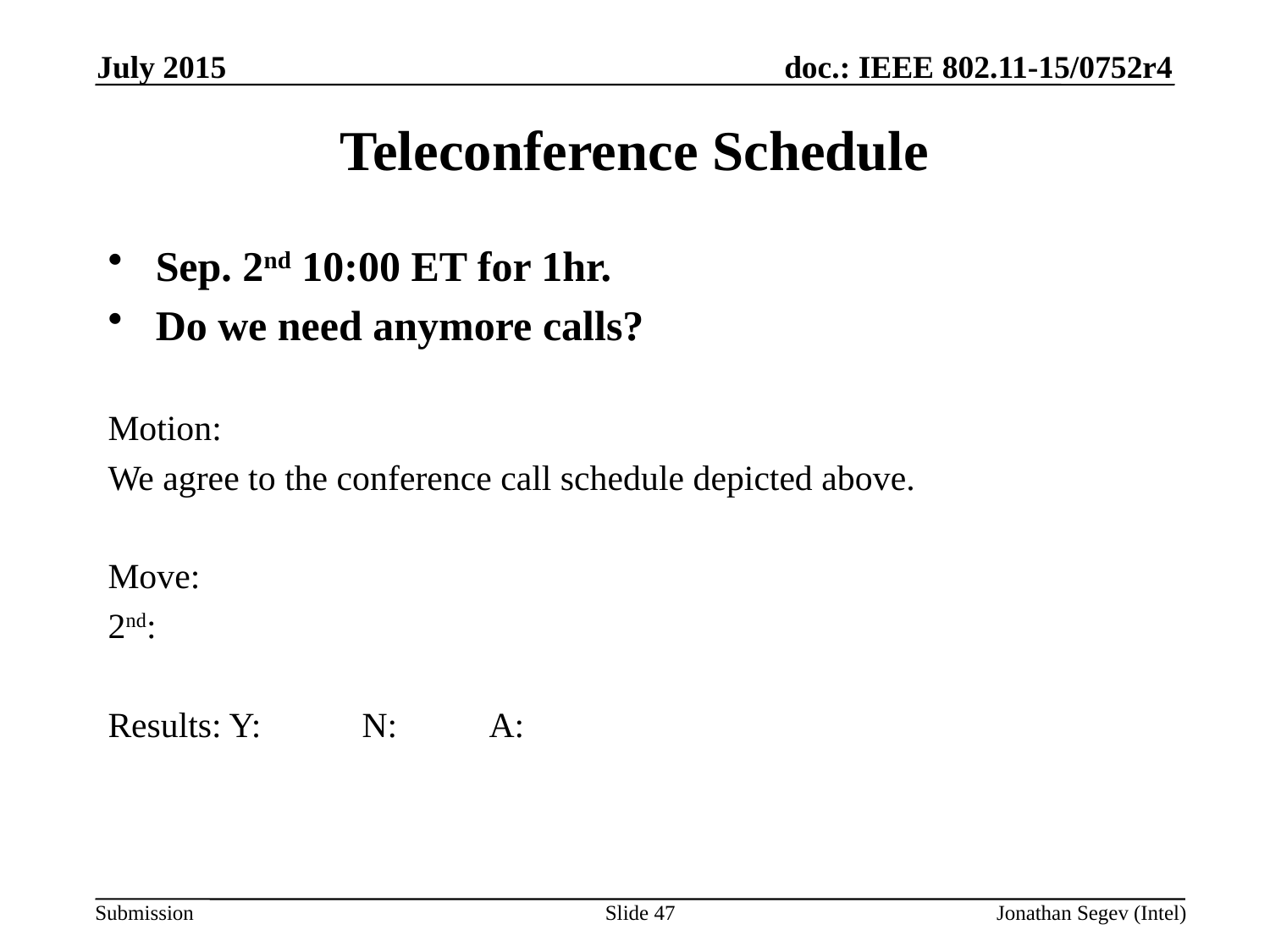

July 2015
Teleconference Schedule
Sep. 2nd 10:00 ET for 1hr.
Do we need anymore calls?

Motion:
We agree to the conference call schedule depicted above.

Move:
2nd:

Results: Y:	N:	A:
Slide 47
Jonathan Segev (Intel)